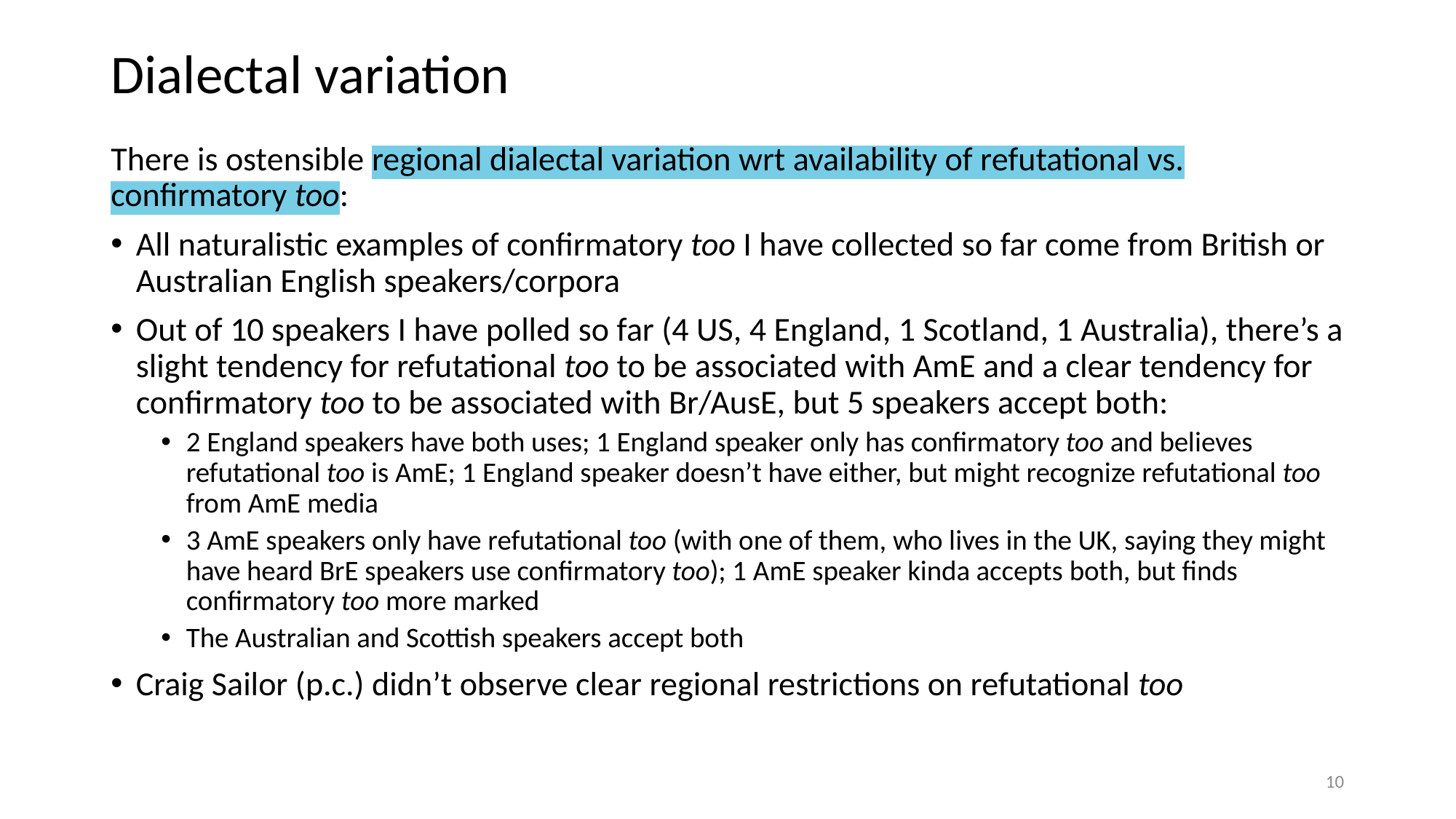

# Dialectal variation
There is ostensible regional dialectal variation wrt availability of refutational vs. confirmatory too:
All naturalistic examples of confirmatory too I have collected so far come from British or Australian English speakers/corpora
Out of 10 speakers I have polled so far (4 US, 4 England, 1 Scotland, 1 Australia), there’s a slight tendency for refutational too to be associated with AmE and a clear tendency for confirmatory too to be associated with Br/AusE, but 5 speakers accept both:
2 England speakers have both uses; 1 England speaker only has confirmatory too and believes refutational too is AmE; 1 England speaker doesn’t have either, but might recognize refutational too from AmE media
3 AmE speakers only have refutational too (with one of them, who lives in the UK, saying they might have heard BrE speakers use confirmatory too); 1 AmE speaker kinda accepts both, but finds confirmatory too more marked
The Australian and Scottish speakers accept both
Craig Sailor (p.c.) didn’t observe clear regional restrictions on refutational too
10